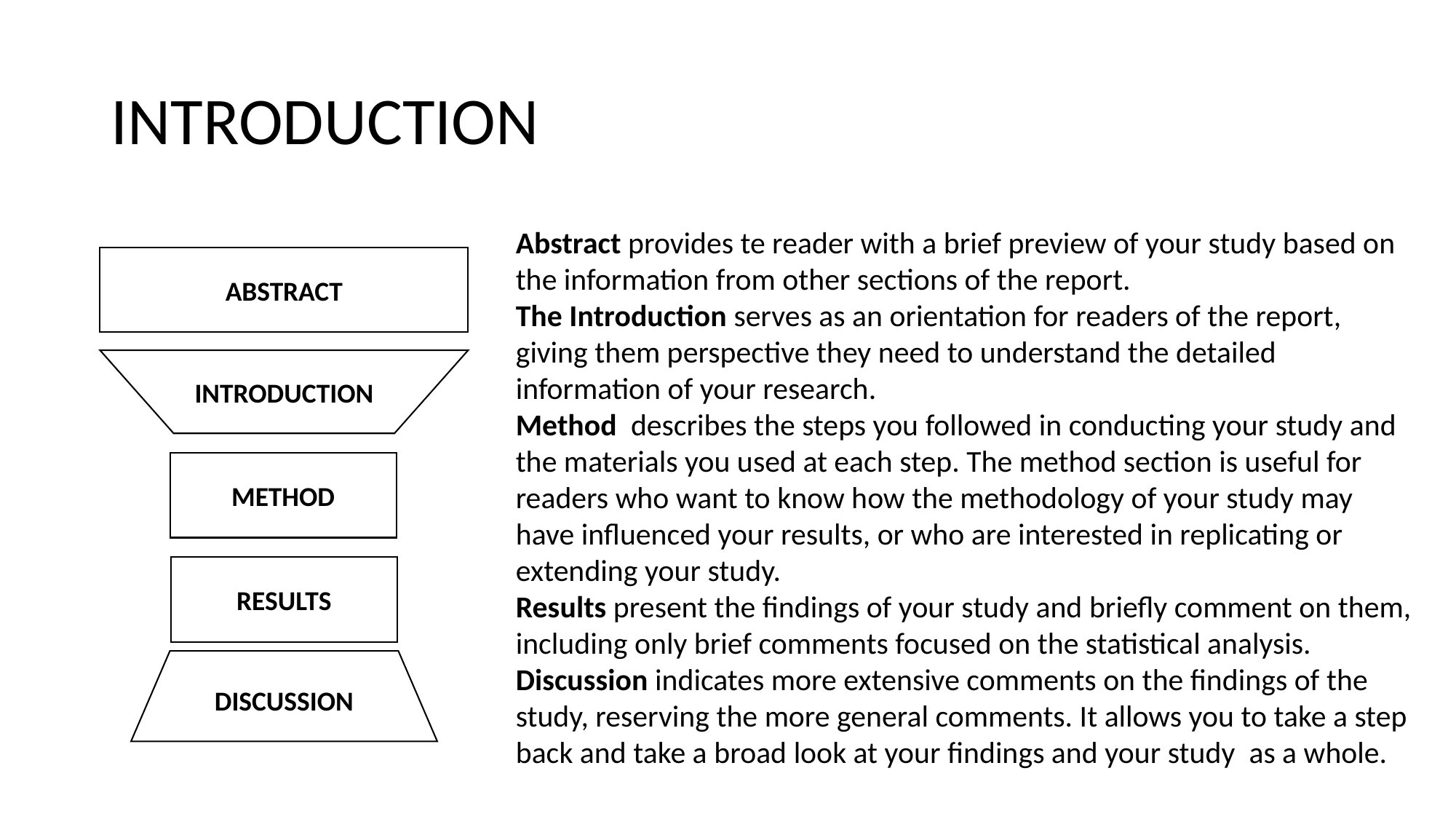

# INTRODUCTION
Abstract provides te reader with a brief preview of your study based on the information from other sections of the report.
The Introduction serves as an orientation for readers of the report, giving them perspective they need to understand the detailed information of your research.
Method  describes the steps you followed in conducting your study and the materials you used at each step. The method section is useful for readers who want to know how the methodology of your study may have influenced your results, or who are interested in replicating or extending your study.
Results present the findings of your study and briefly comment on them, including only brief comments focused on the statistical analysis.
Discussion indicates more extensive comments on the findings of the study, reserving the more general comments. It allows you to take a step back and take a broad look at your findings and your study  as a whole.

ABSTRACT
INTRODUCTION
METHOD
RESULTS
DISCUSSION